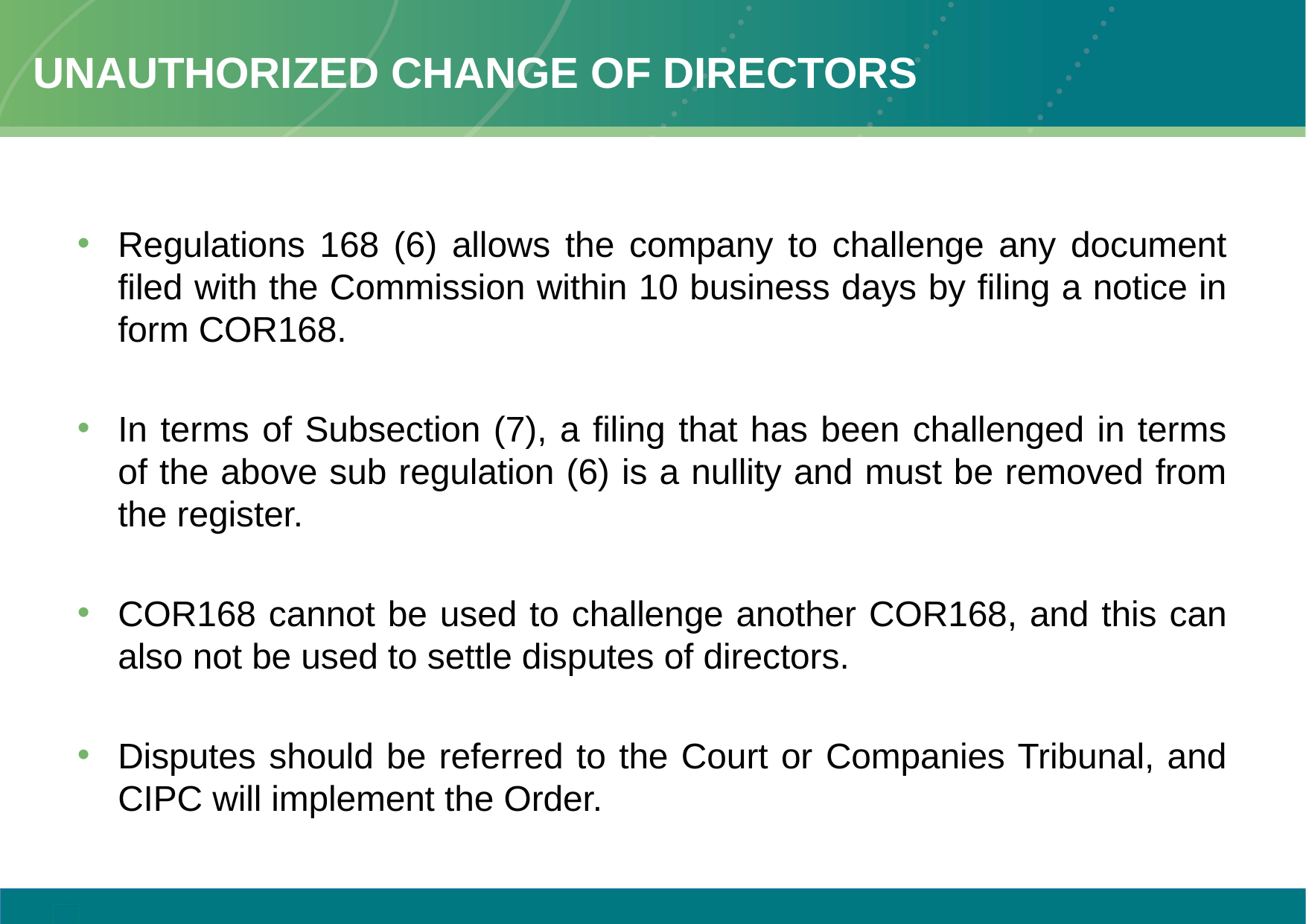

# Unauthorized change of Directors
Regulations 168 (6) allows the company to challenge any document filed with the Commission within 10 business days by filing a notice in form COR168.

In terms of Subsection (7), a filing that has been challenged in terms of the above sub regulation (6) is a nullity and must be removed from the register.

COR168 cannot be used to challenge another COR168, and this can also not be used to settle disputes of directors.

Disputes should be referred to the Court or Companies Tribunal, and CIPC will implement the Order.